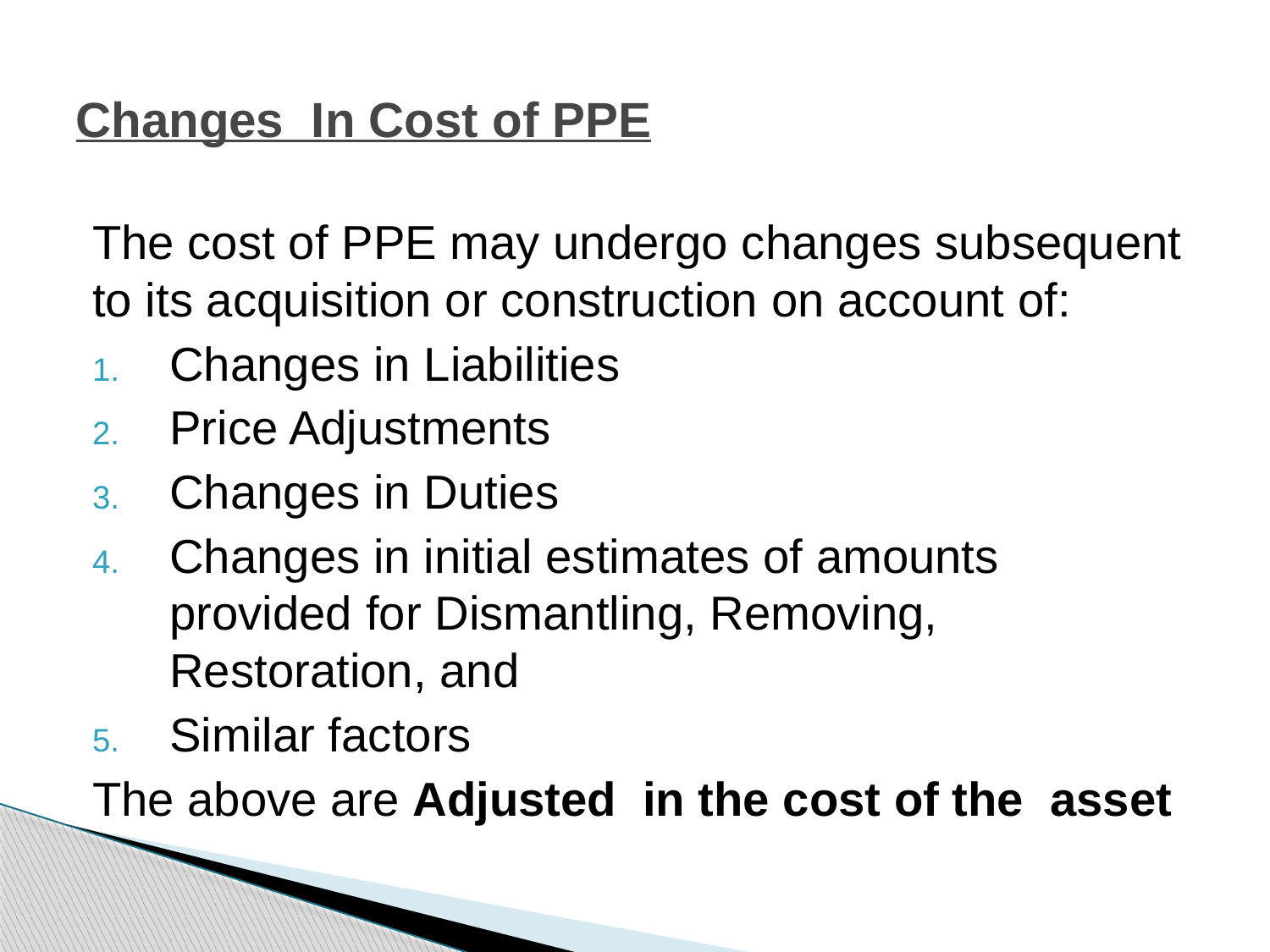

# Changes  In Cost of PPE
The cost of PPE may undergo changes subsequent to its acquisition or construction on account of:
Changes in Liabilities
Price Adjustments
Changes in Duties
Changes in initial estimates of amounts provided for Dismantling, Removing, Restoration, and
Similar factors
The above are Adjusted  in the cost of the  asset